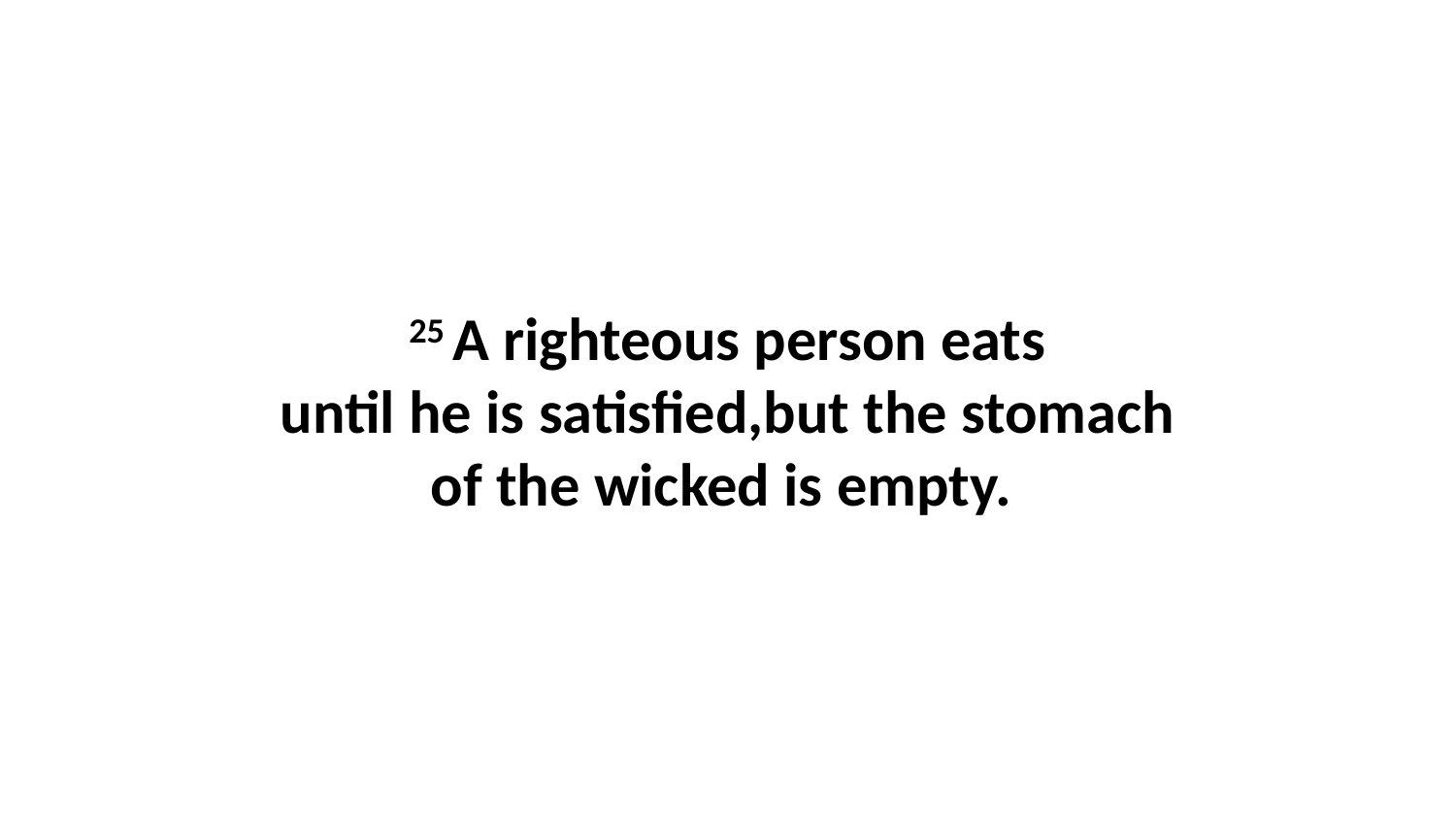

25 A righteous person eats until he is satisfied,but the stomach of the wicked is empty.